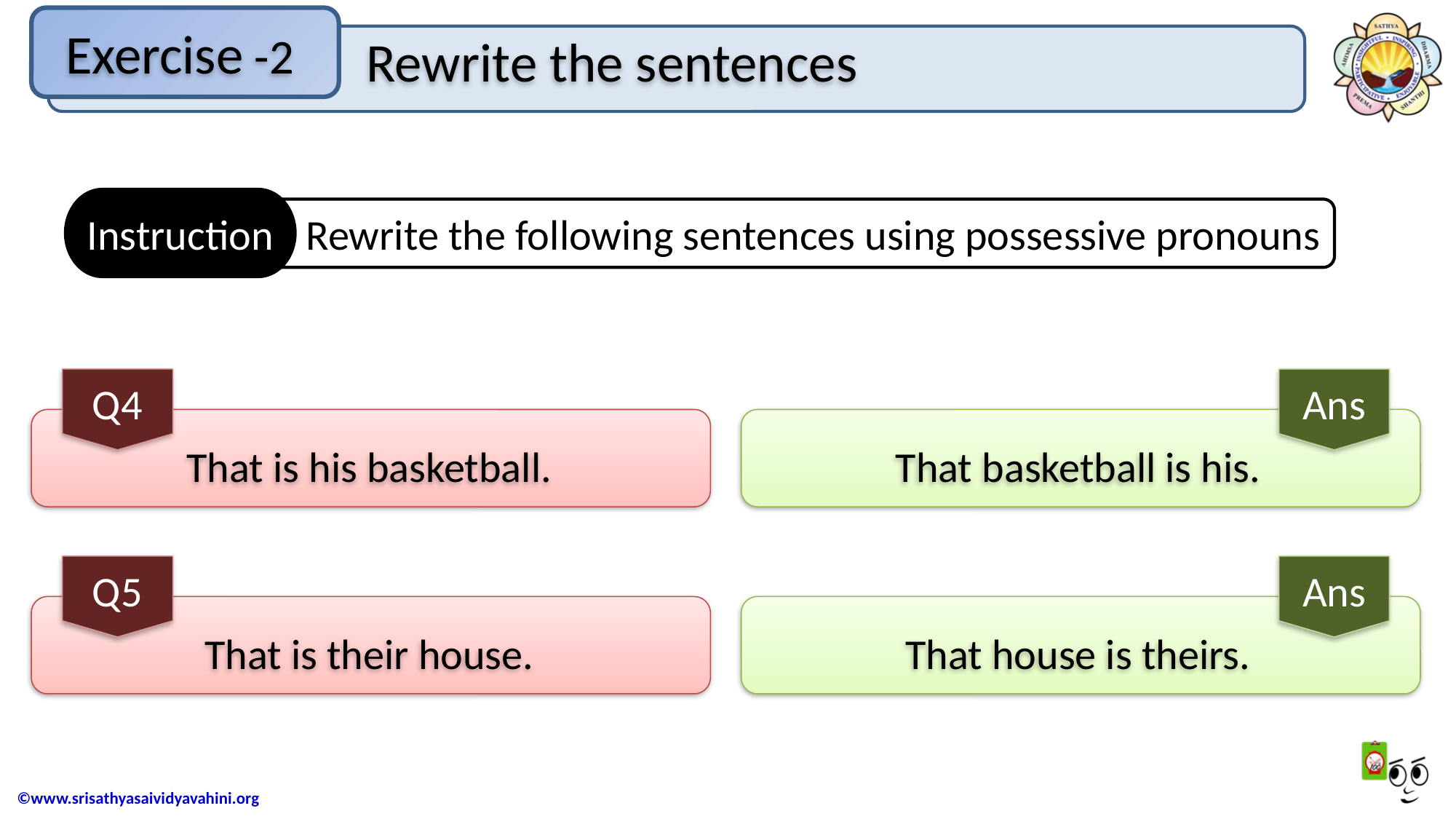

Exercise -2
Rewrite the sentences

Instruction
Rewrite the following sentences using possessive pronouns

Q4

That is his basketball.

Ans

That basketball is his.

Q5

That is their house.

Ans

That house is theirs.